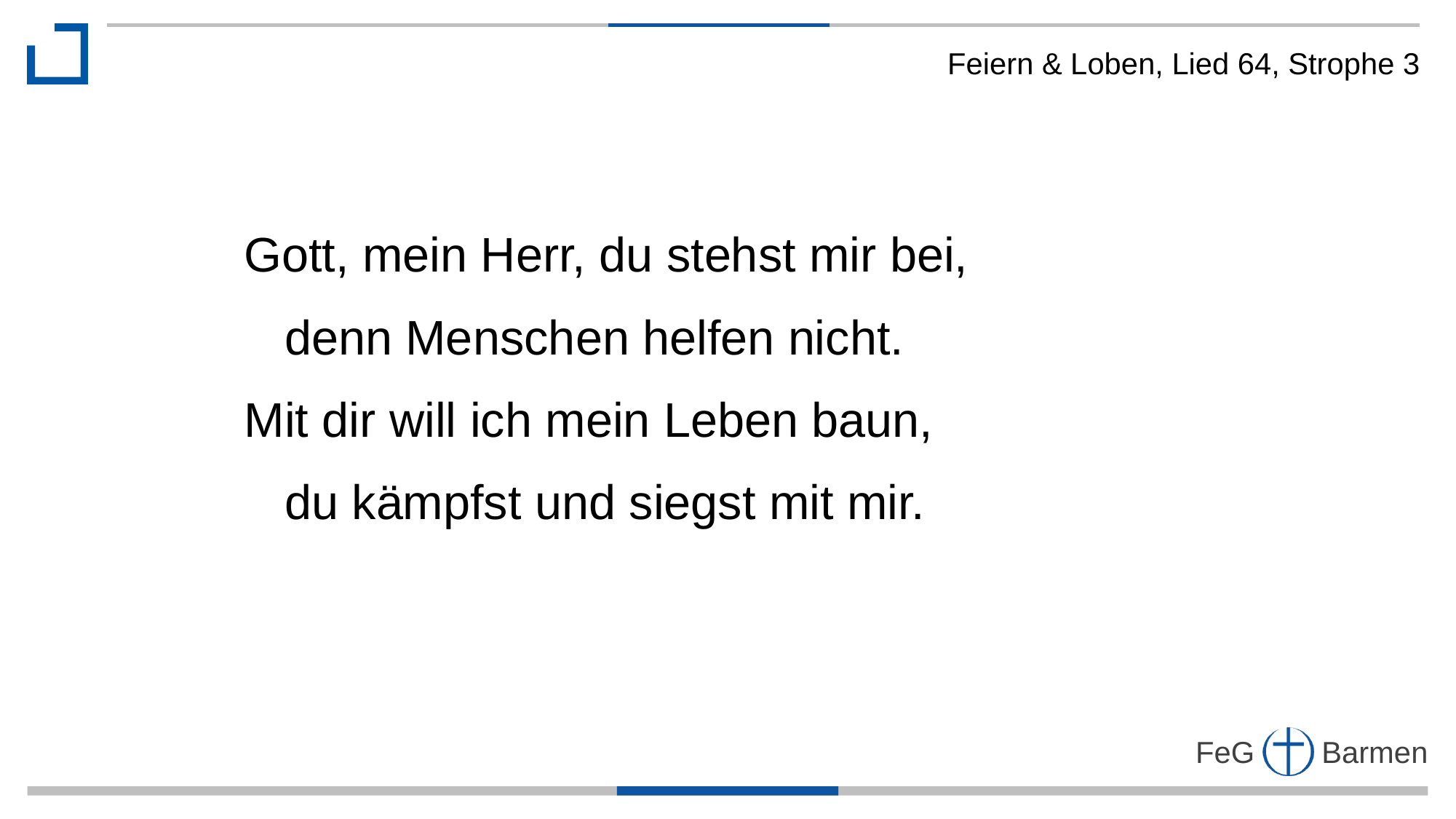

Feiern & Loben, Lied 64, Strophe 3
Gott, mein Herr, du stehst mir bei,
   denn Menschen helfen nicht.
Mit dir will ich mein Leben baun,
   du kämpfst und siegst mit mir.